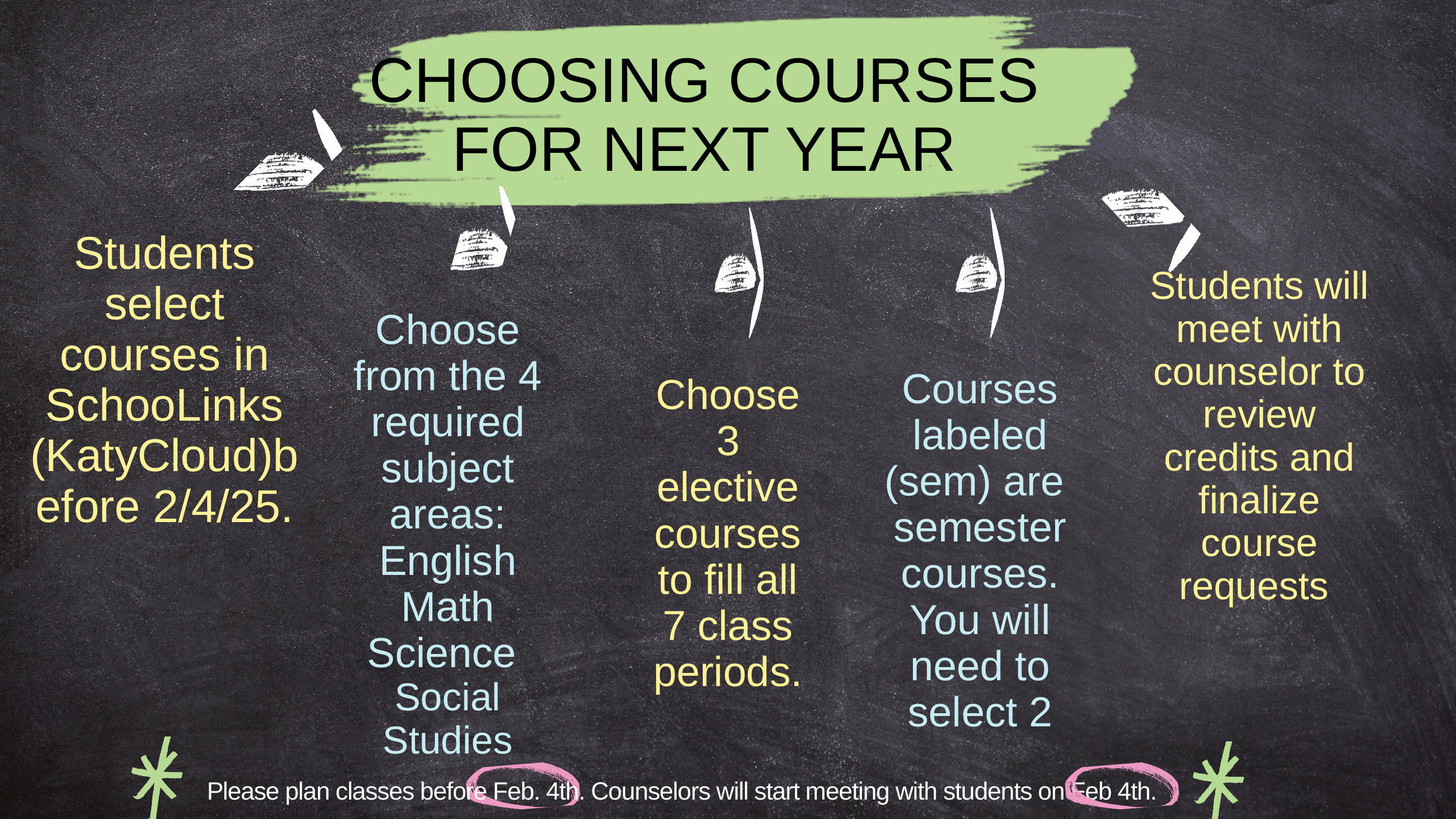

CHOOSING COURSES FOR NEXT YEAR

Students select courses in SchooLinks
(KatyCloud)before 2/4/25.

Students will meet with counselor to review credits and finalize course requests
Choose from the 4 required subject areas:
English
Math
Science
Social Studies
Courses labeled (sem) are  semester courses. You will need to select 2
Choose 3 elective courses to fill all 7 class periods.

Please plan classes before Feb. 4th. Counselors will start meeting with students on Feb 4th.